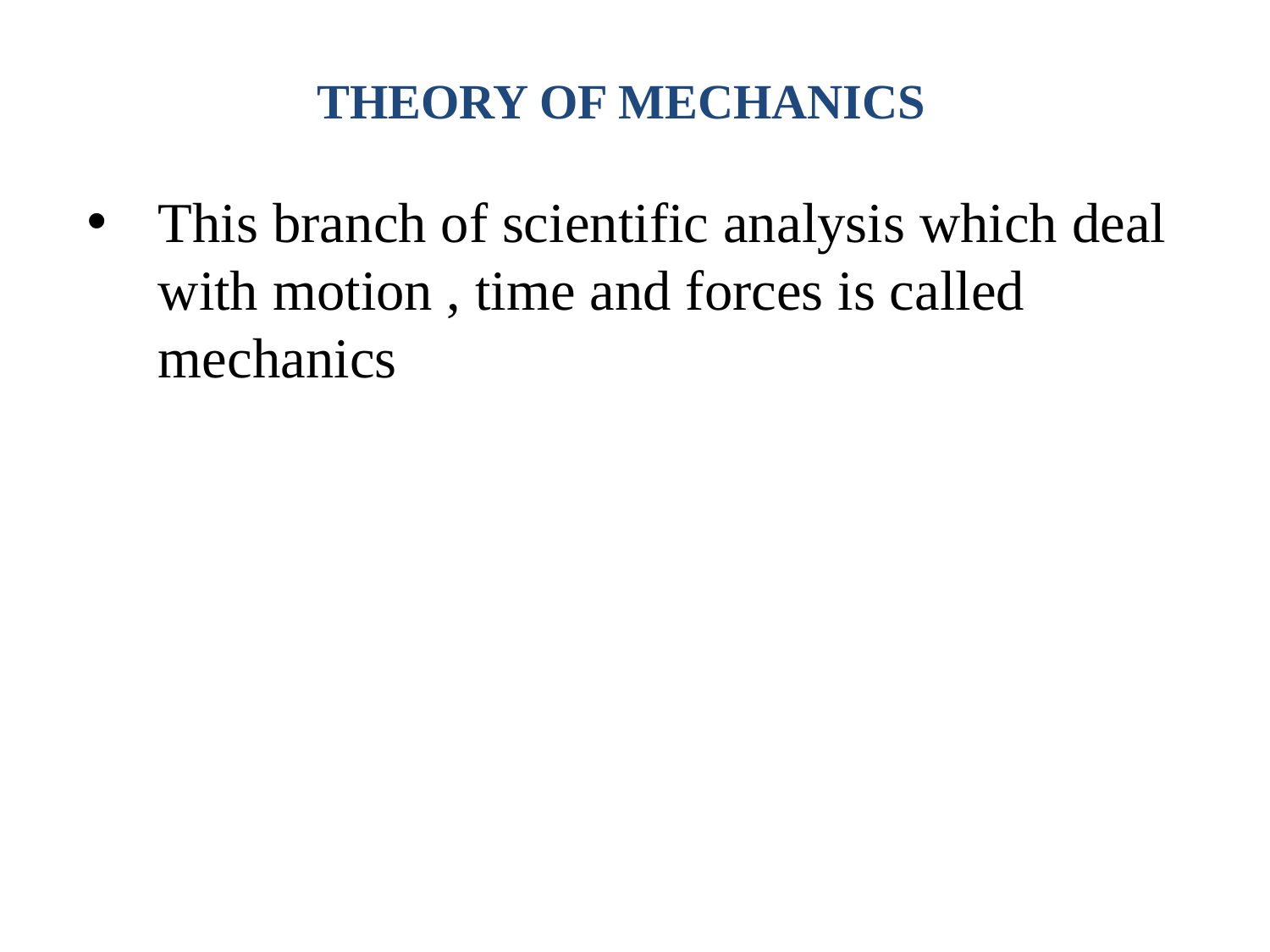

THEORY OF MECHANICS
This branch of scientific analysis which deal with motion , time and forces is called mechanics